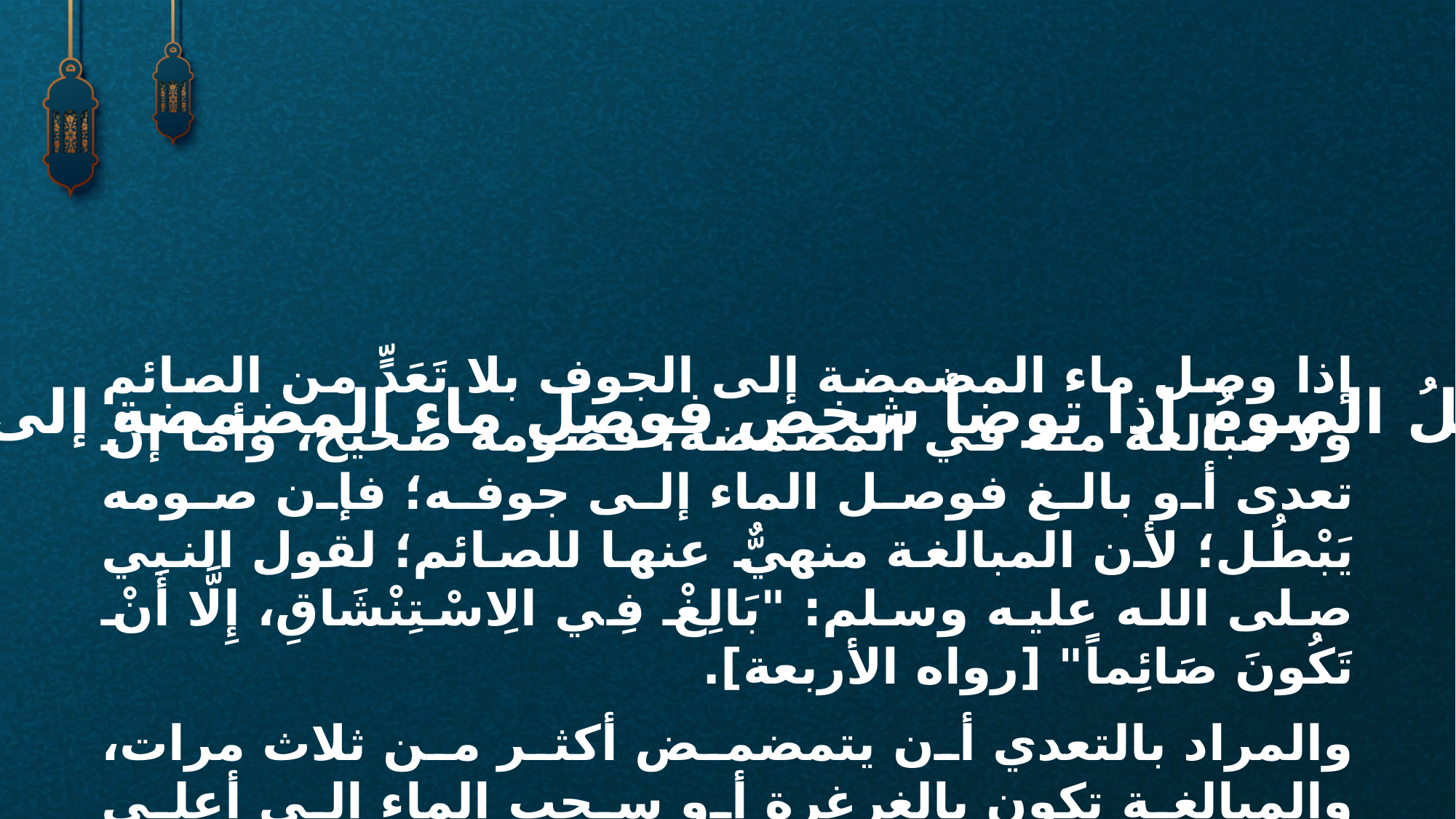

إذا وصل ماء المضمضة إلى الجوف بلا تَعَدٍّ من الصائم ولا مبالغة منه في المضمضة؛ فصومه صحيح، وأما إنْ تعدى أو بالغ فوصل الماء إلى جوفه؛ فإن صومه يَبْطُل؛ لأن المبالغة منهيٌّ عنها للصائم؛ لقول النبي صلى الله عليه وسلم: "بَالِغْ فِي الِاسْتِنْشَاقِ، إِلَّا أَنْ تَكُونَ صَائِماً" [رواه الأربعة].
والمراد بالتعدي أن يتمضمض أكثر من ثلاث مرات، والمبالغة تكون بالغرغرة أو سحب الماء إلى أعلى الخياشيم أو ملء الفم على خلاف العادة.
هل يَبْطُلُ الصومُ إذا توضأ شخص فوصل ماء المضمضة إلى جوفه؟